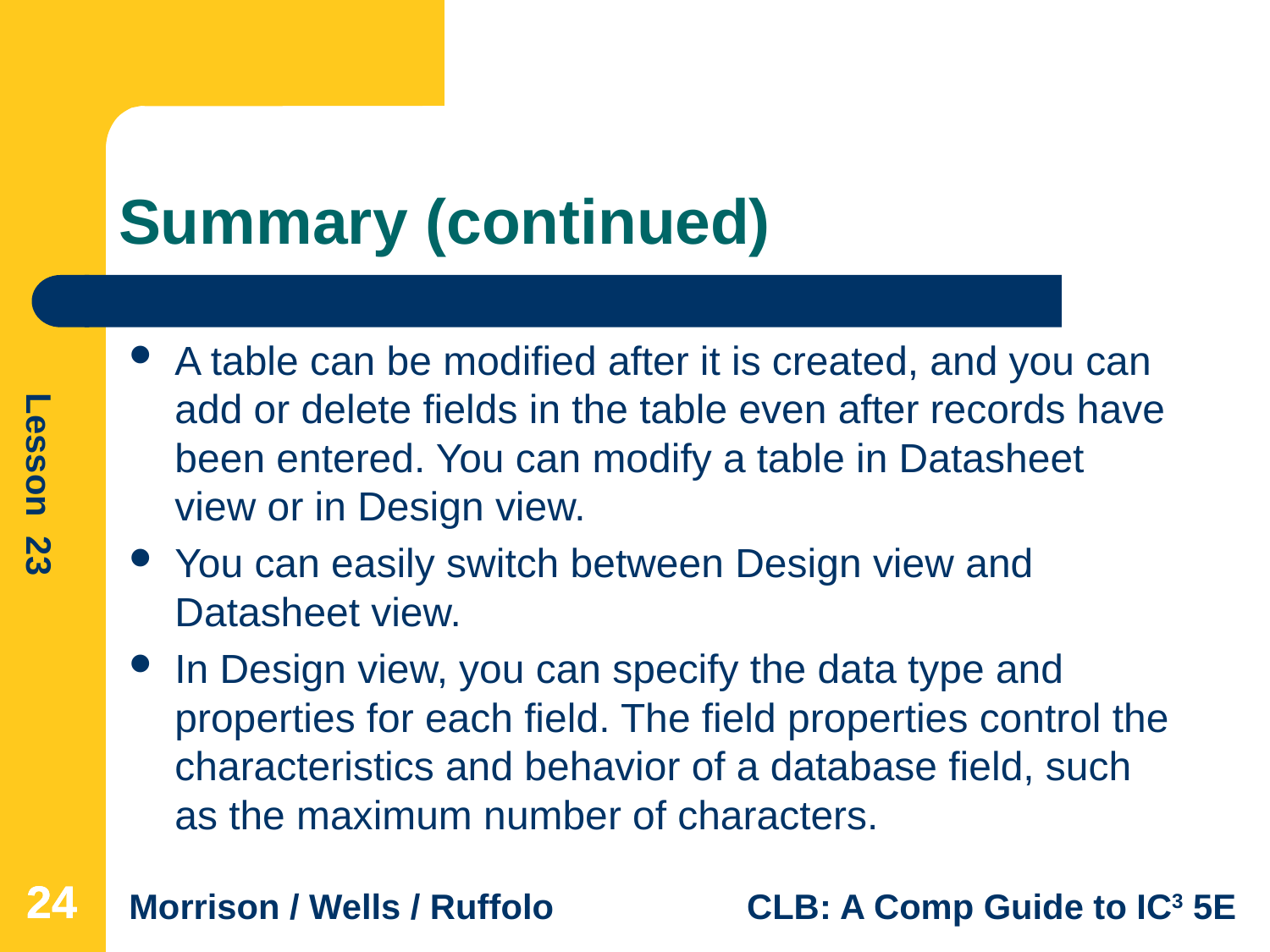

# Summary (continued)
A table can be modified after it is created, and you can add or delete fields in the table even after records have been entered. You can modify a table in Datasheet view or in Design view.
You can easily switch between Design view and Datasheet view.
In Design view, you can specify the data type and properties for each field. The field properties control the characteristics and behavior of a database field, such as the maximum number of characters.
24
24
24